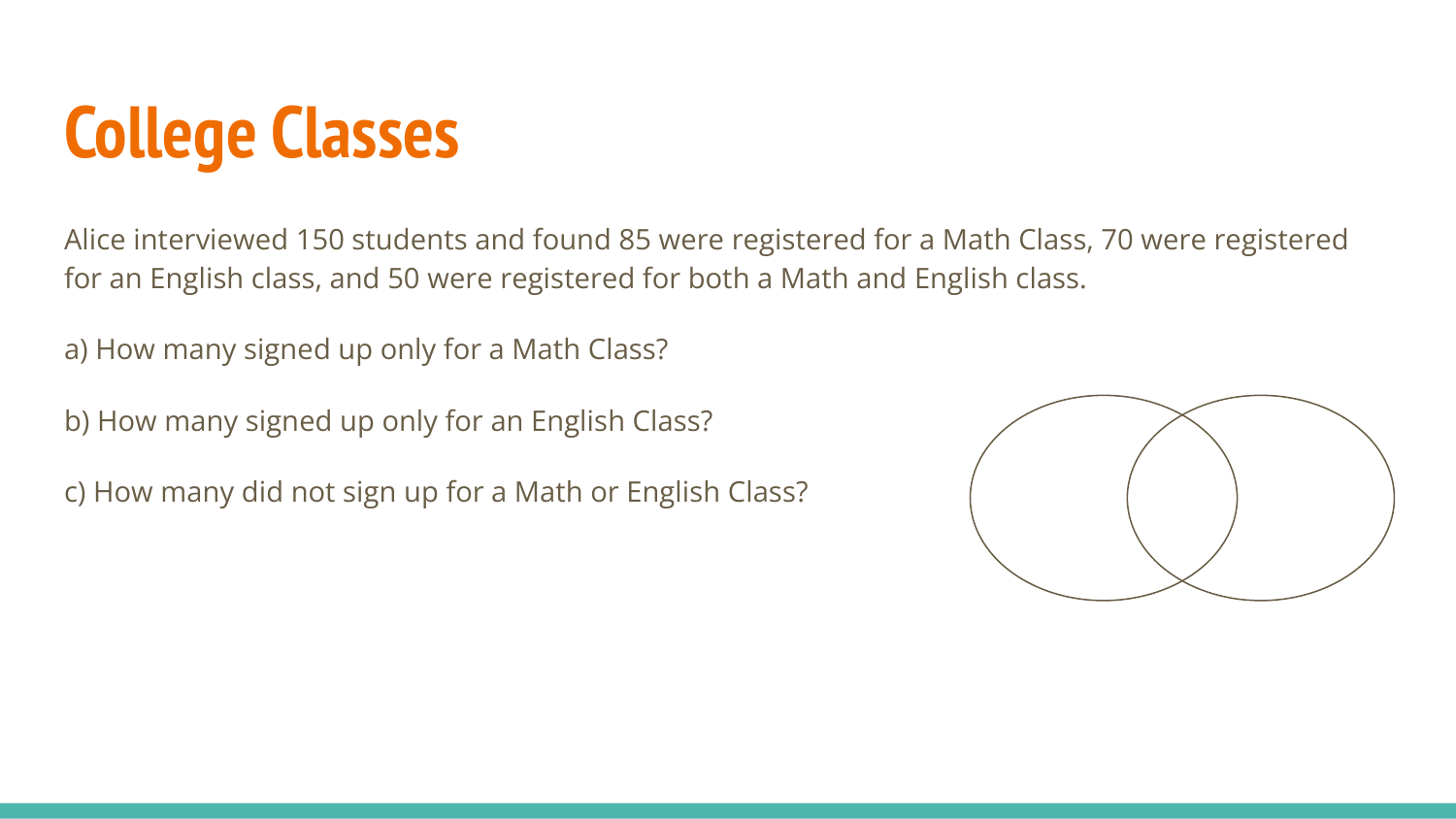

# College Classes
Alice interviewed 150 students and found 85 were registered for a Math Class, 70 were registered for an English class, and 50 were registered for both a Math and English class.
a) How many signed up only for a Math Class?
b) How many signed up only for an English Class?
c) How many did not sign up for a Math or English Class?